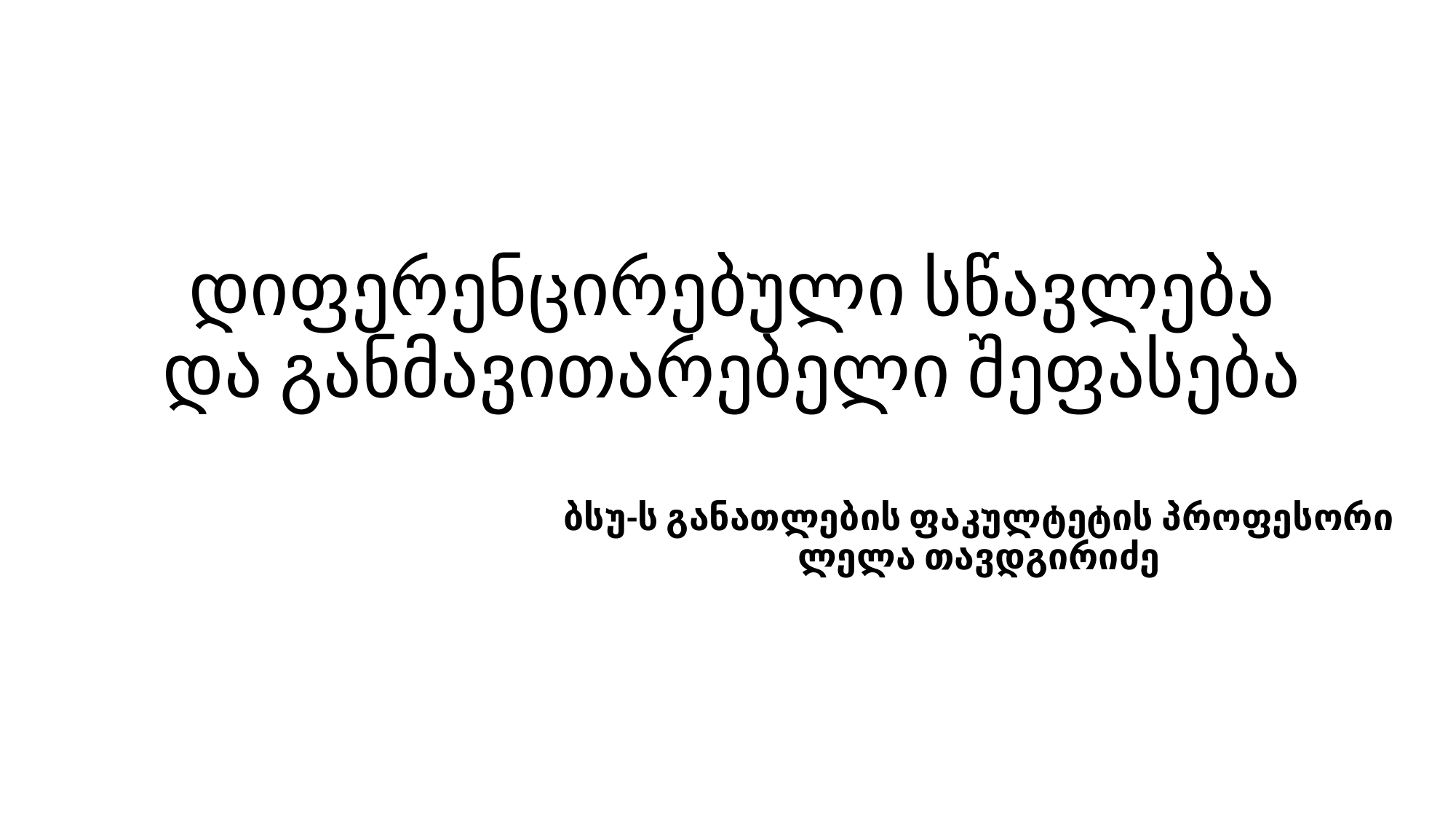

# დიფერენცირებული სწავლება და განმავითარებელი შეფასება
ბსუ-ს განათლების ფაკულტეტის პროფესორი ლელა თავდგირიძე